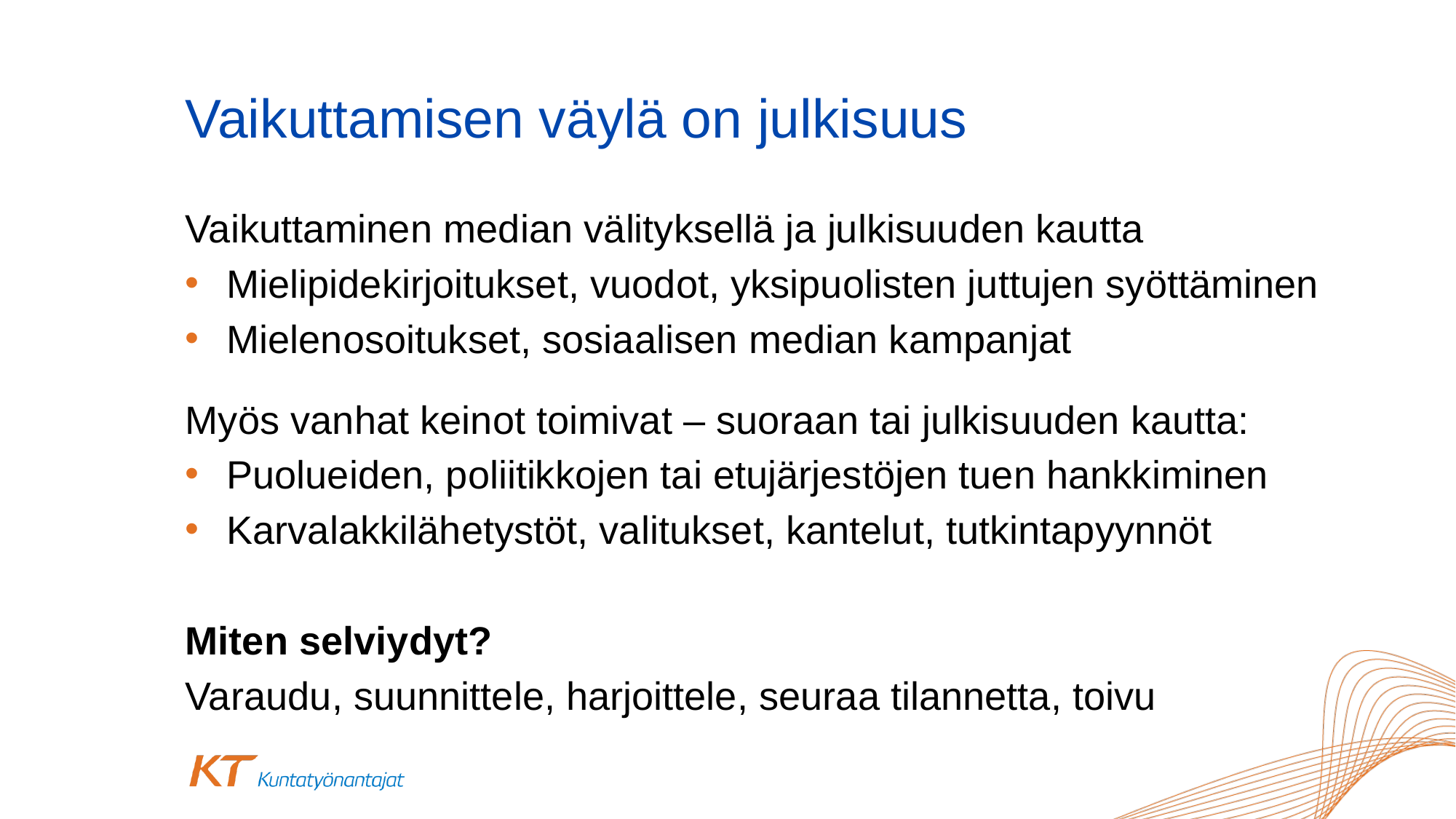

# Vaikuttamisen väylä on julkisuus
Vaikuttaminen median välityksellä ja julkisuuden kautta
Mielipidekirjoitukset, vuodot, yksipuolisten juttujen syöttäminen
Mielenosoitukset, sosiaalisen median kampanjat

Myös vanhat keinot toimivat – suoraan tai julkisuuden kautta:
Puolueiden, poliitikkojen tai etujärjestöjen tuen hankkiminen
Karvalakkilähetystöt, valitukset, kantelut, tutkintapyynnöt

Miten selviydyt?
Varaudu, suunnittele, harjoittele, seuraa tilannetta, toivu